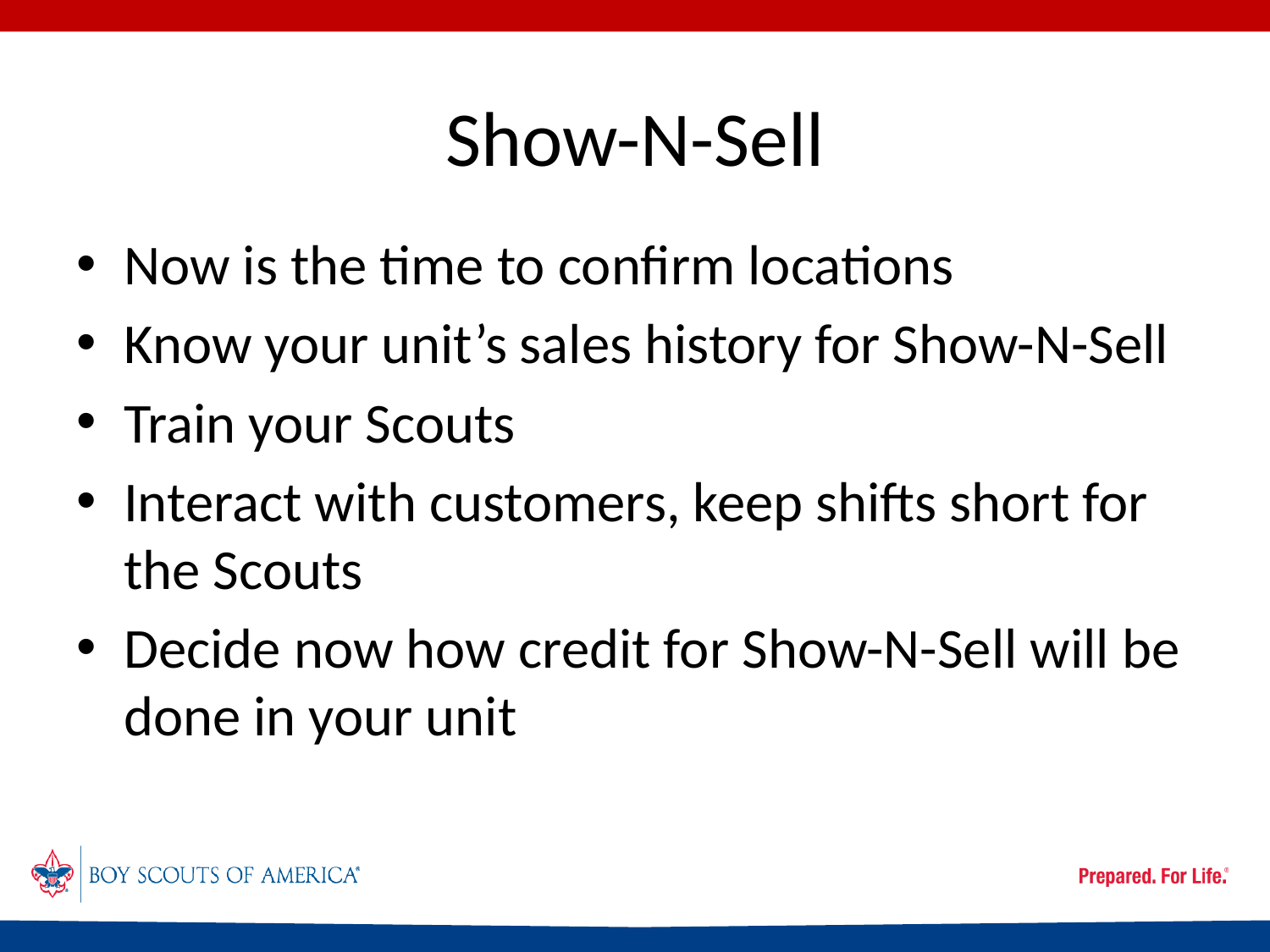

# Show-N-Sell
Now is the time to confirm locations
Know your unit’s sales history for Show-N-Sell
Train your Scouts
Interact with customers, keep shifts short for the Scouts
Decide now how credit for Show-N-Sell will be done in your unit